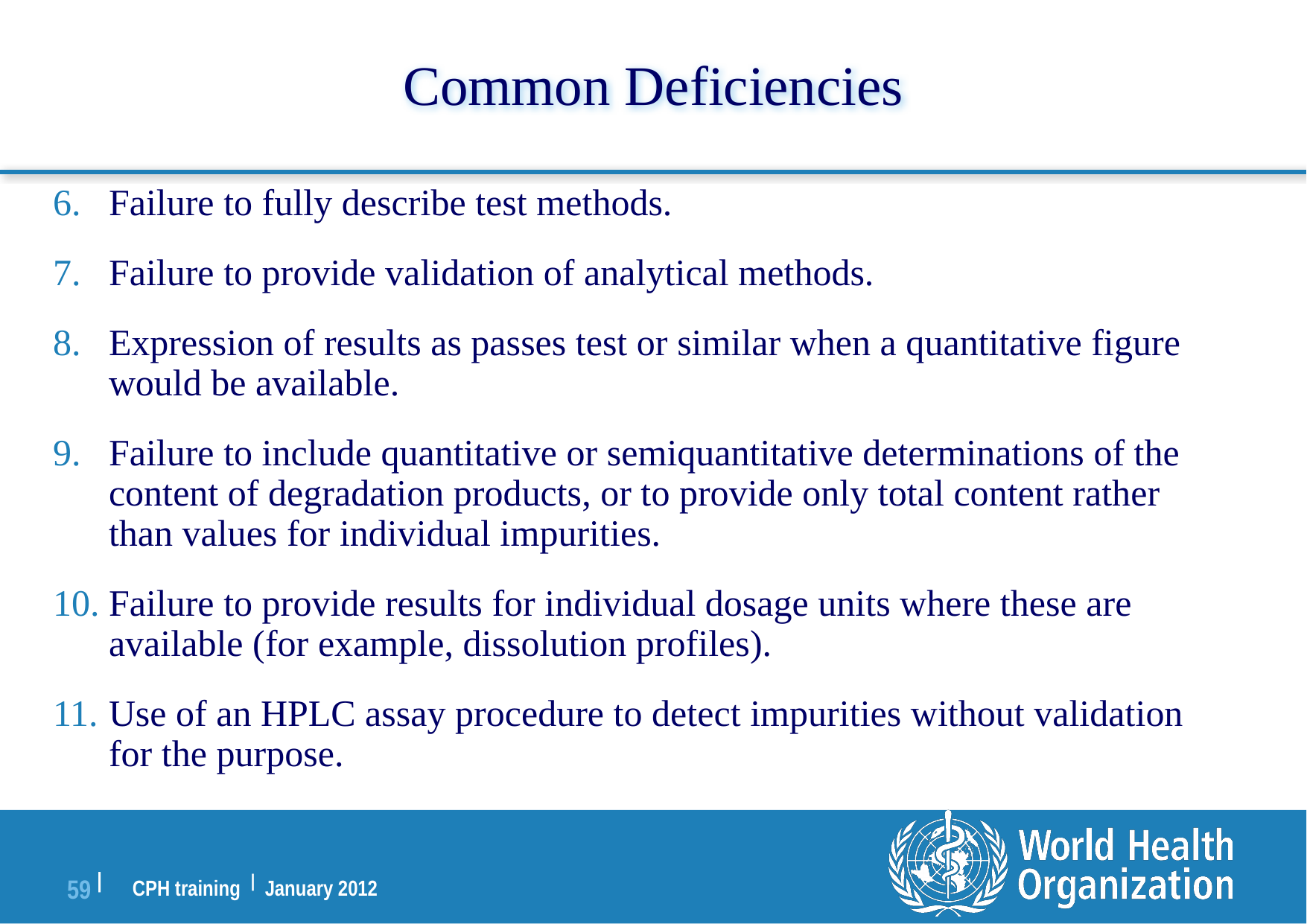

Common Deficiencies
Failure to fully describe test methods.
Failure to provide validation of analytical methods.
Expression of results as passes test or similar when a quantitative figure would be available.
Failure to include quantitative or semiquantitative determinations of the content of degradation products, or to provide only total content rather than values for individual impurities.
Failure to provide results for individual dosage units where these are available (for example, dissolution profiles).
Use of an HPLC assay procedure to detect impurities without validation for the purpose.